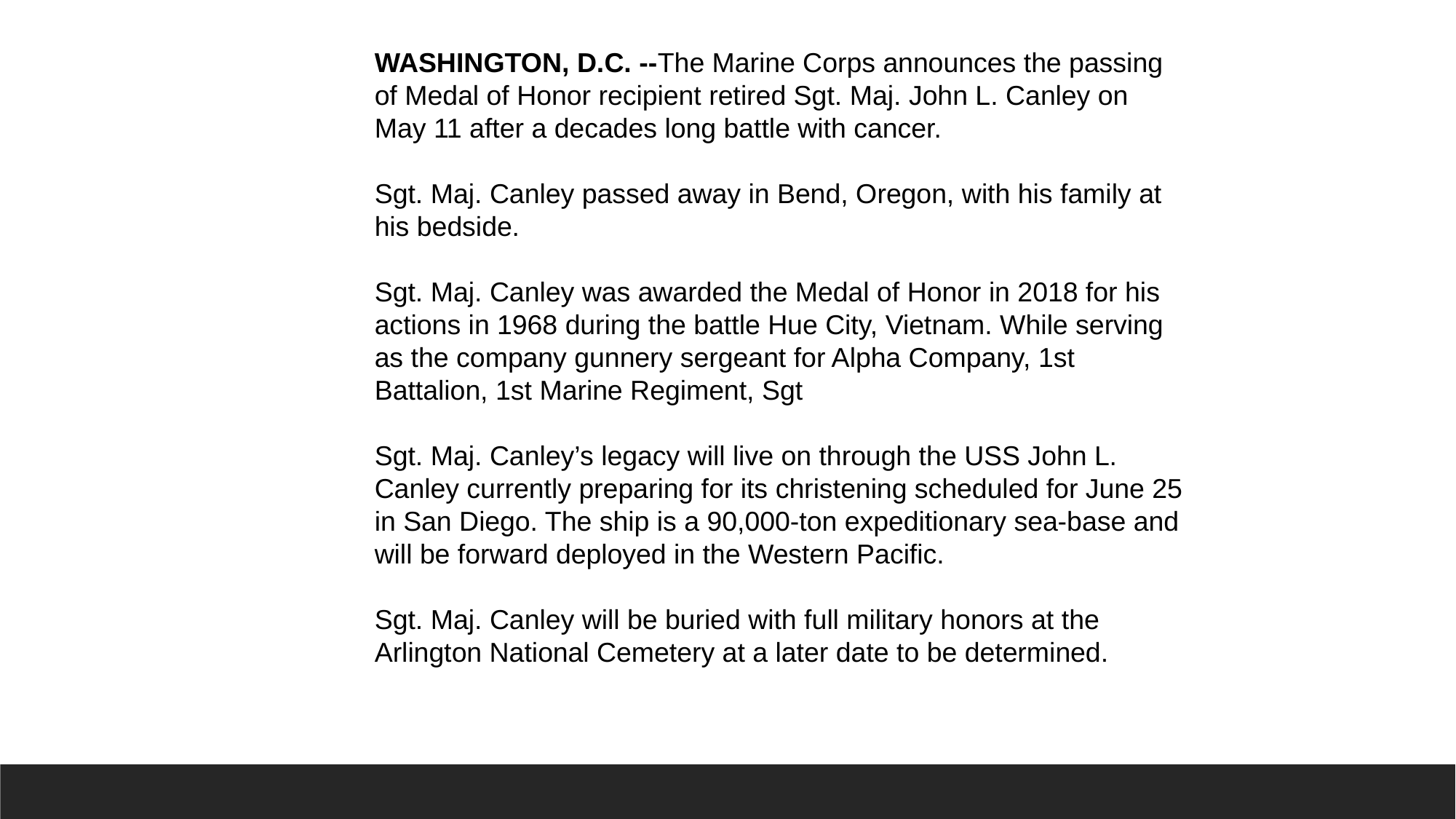

WASHINGTON, D.C. --The Marine Corps announces the passing of Medal of Honor recipient retired Sgt. Maj. John L. Canley on May 11 after a decades long battle with cancer.
Sgt. Maj. Canley passed away in Bend, Oregon, with his family at his bedside.
Sgt. Maj. Canley was awarded the Medal of Honor in 2018 for his actions in 1968 during the battle Hue City, Vietnam. While serving as the company gunnery sergeant for Alpha Company, 1st Battalion, 1st Marine Regiment, Sgt
Sgt. Maj. Canley’s legacy will live on through the USS John L. Canley currently preparing for its christening scheduled for June 25 in San Diego. The ship is a 90,000-ton expeditionary sea-base and will be forward deployed in the Western Pacific.
Sgt. Maj. Canley will be buried with full military honors at the Arlington National Cemetery at a later date to be determined.